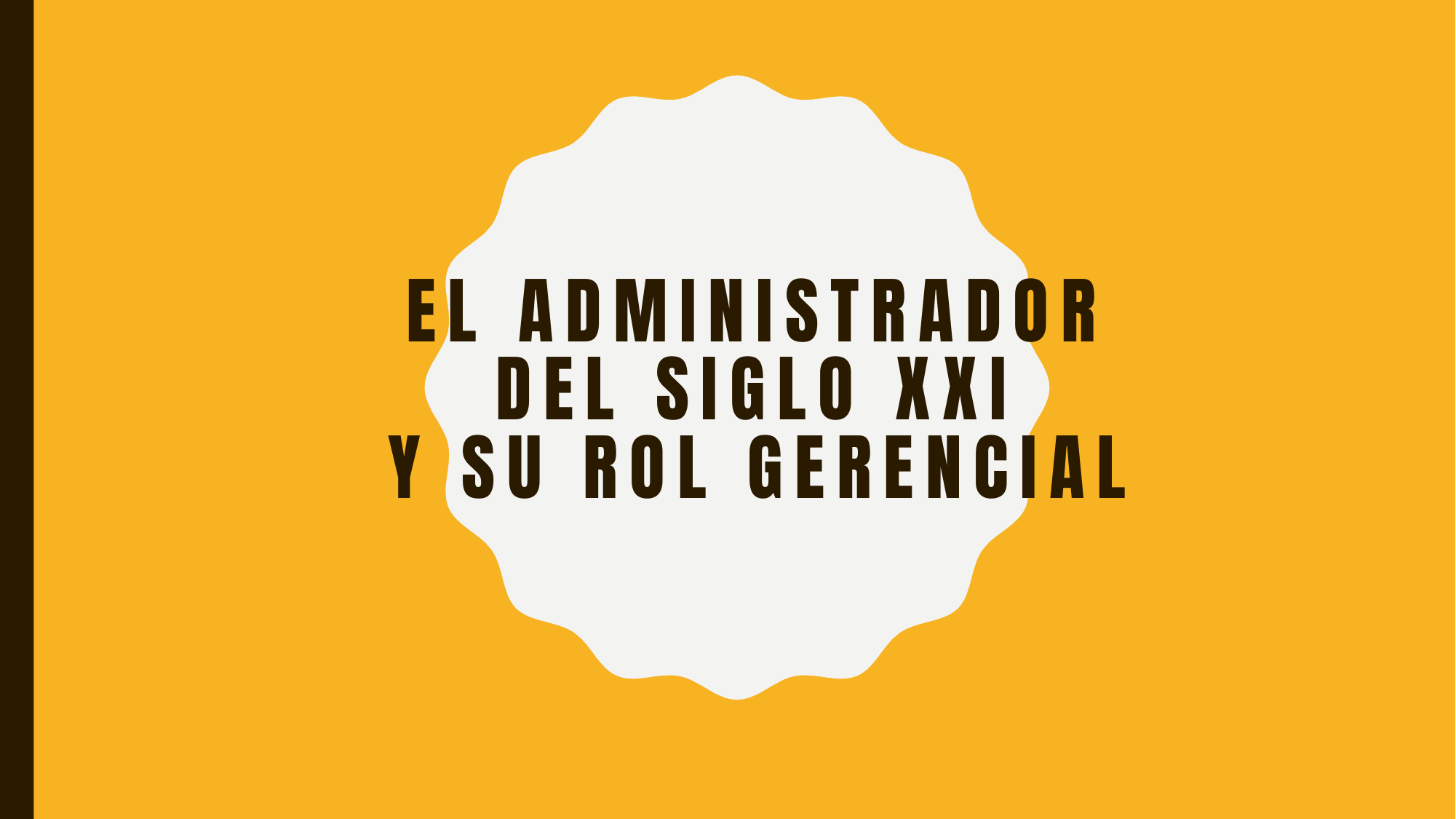

# EL ADMINISTRADOR DEL SIGLO XXI Y SU ROL GERENCIAL